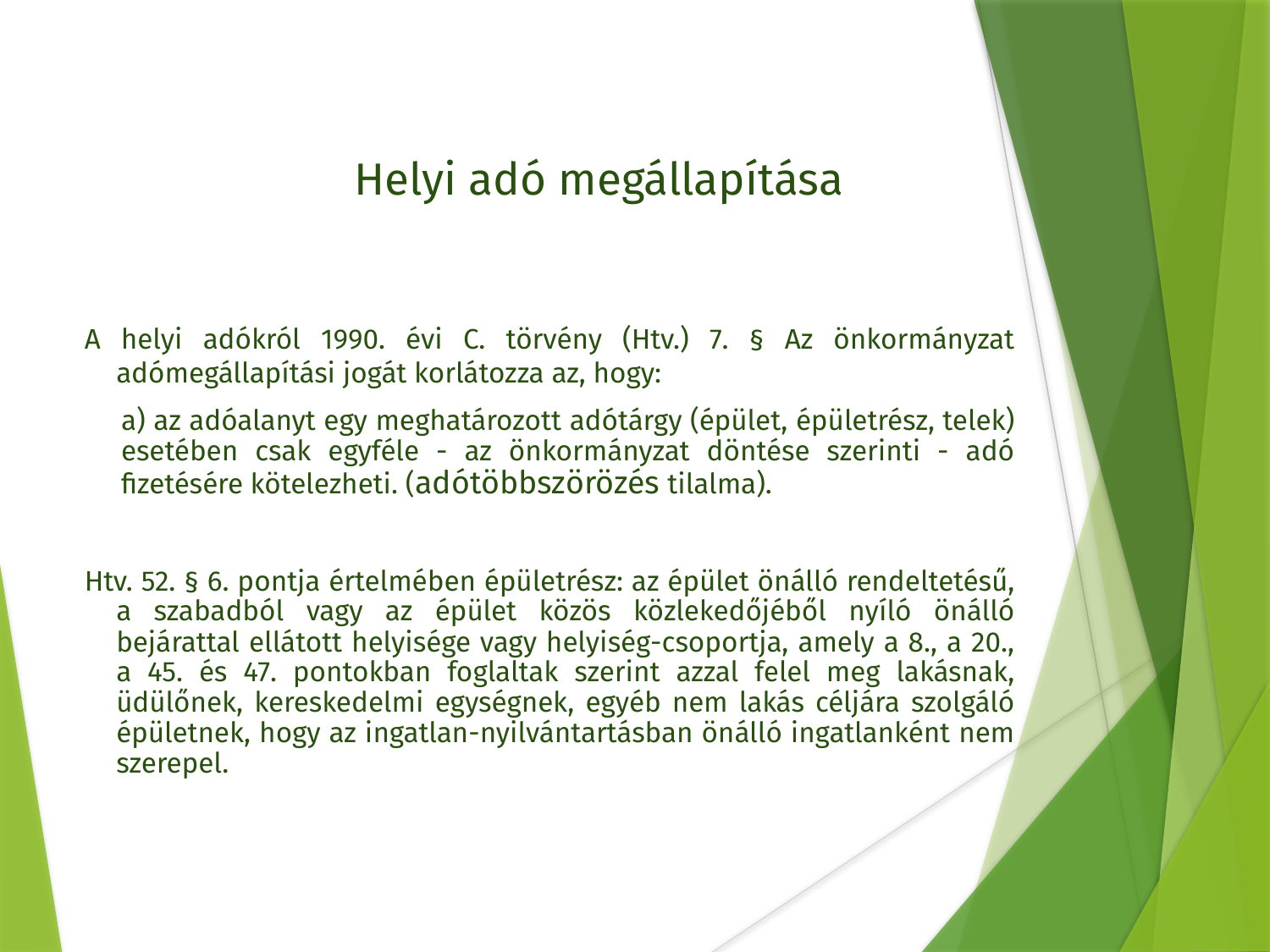

Helyi adó megállapítása
# A helyi adókról 1990. évi C. törvény (Htv.) 7. § Az önkormányzat adómegállapítási jogát korlátozza az, hogy:
a) az adóalanyt egy meghatározott adótárgy (épület, épületrész, telek) esetében csak egyféle - az önkormányzat döntése szerinti - adó fizetésére kötelezheti. (adótöbbszörözés tilalma).

Htv. 52. § 6. pontja értelmében épületrész: az épület önálló rendeltetésű, a szabadból vagy az épület közös közlekedőjéből nyíló önálló bejárattal ellátott helyisége vagy helyiség-csoportja, amely a 8., a 20., a 45. és 47. pontokban foglaltak szerint azzal felel meg lakásnak, üdülőnek, kereskedelmi egységnek, egyéb nem lakás céljára szolgáló épületnek, hogy az ingatlan-nyilvántartásban önálló ingatlanként nem szerepel.